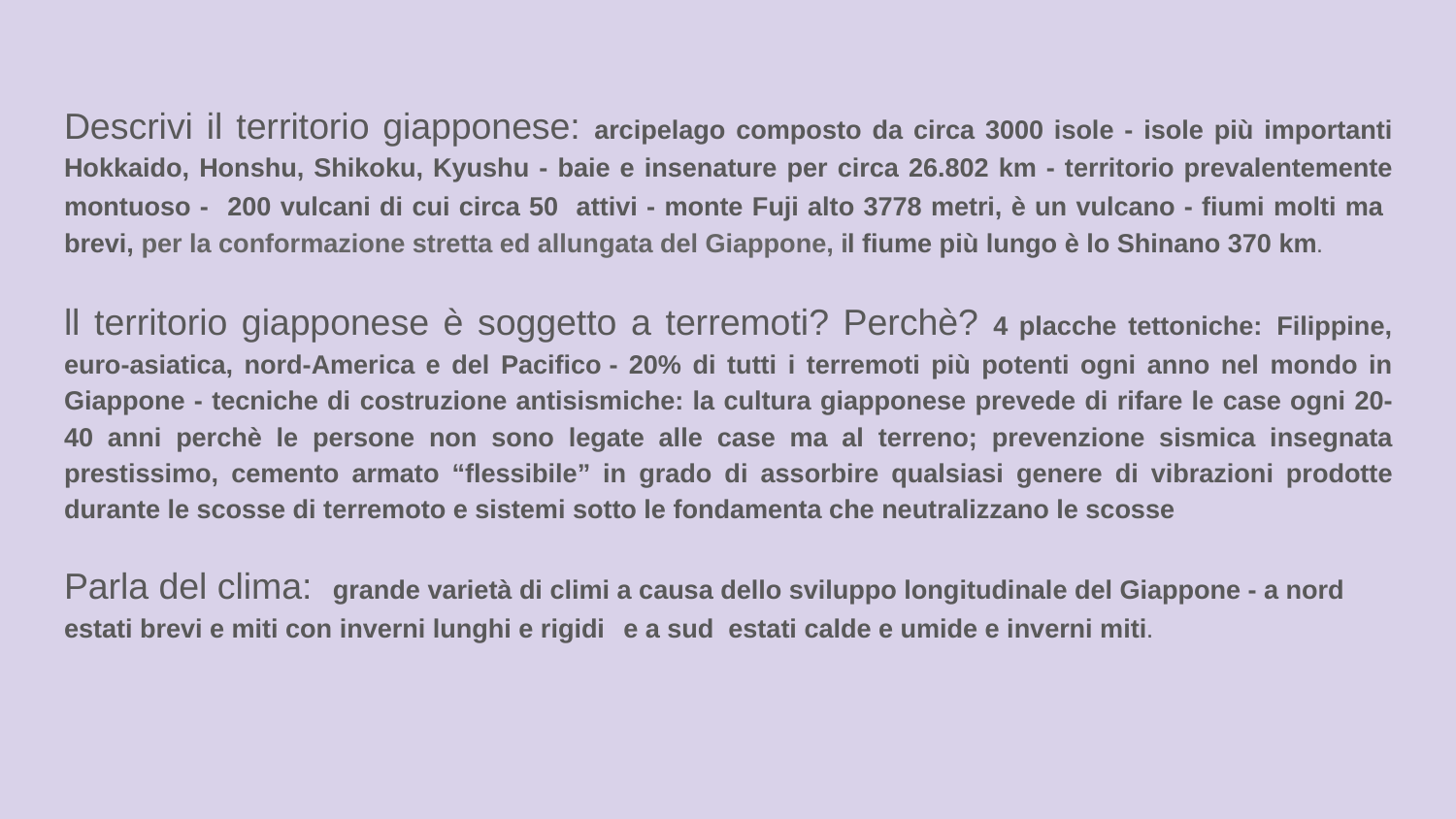

Descrivi il territorio giapponese: arcipelago composto da circa 3000 isole - isole più importanti Hokkaido, Honshu, Shikoku, Kyushu - baie e insenature per circa 26.802 km - territorio prevalentemente montuoso -  200 vulcani di cui circa 50  attivi - monte Fuji alto 3778 metri, è un vulcano - fiumi molti ma  brevi, per la conformazione stretta ed allungata del Giappone, il fiume più lungo è lo Shinano 370 km.
ll territorio giapponese è soggetto a terremoti? Perchè? 4 placche tettoniche: Filippine, euro-asiatica, nord-America e del Pacifico - 20% di tutti i terremoti più potenti ogni anno nel mondo in Giappone - tecniche di costruzione antisismiche: la cultura giapponese prevede di rifare le case ogni 20-40 anni perchè le persone non sono legate alle case ma al terreno; prevenzione sismica insegnata prestissimo, cemento armato “flessibile” in grado di assorbire qualsiasi genere di vibrazioni prodotte durante le scosse di terremoto e sistemi sotto le fondamenta che neutralizzano le scosse
Parla del clima:  grande varietà di climi a causa dello sviluppo longitudinale del Giappone - a nord estati brevi e miti con inverni lunghi e rigidi   e a sud  estati calde e umide e inverni miti.